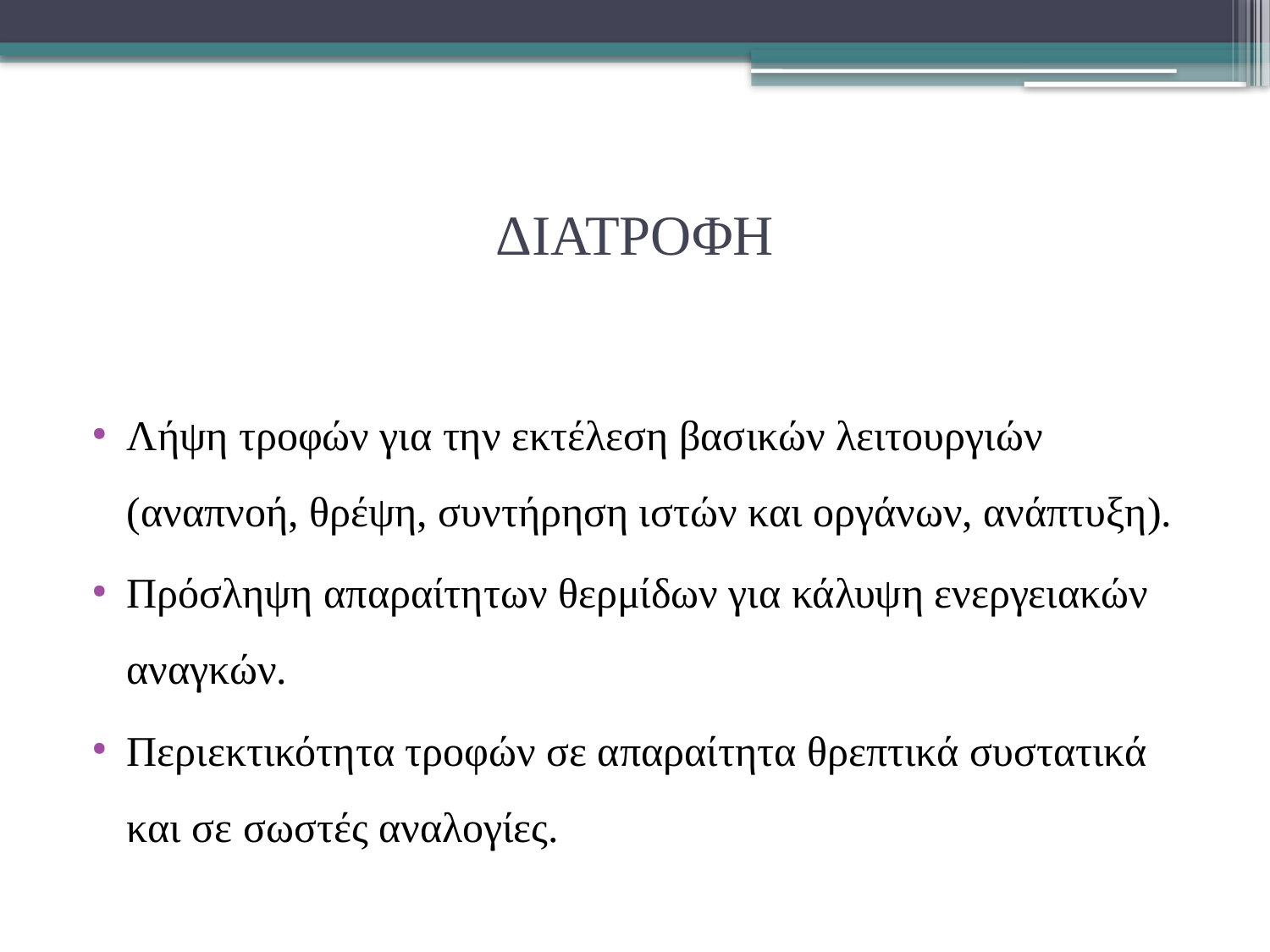

# ΔΙΑΤΡΟΦΗ

Λήψη τροφών για την εκτέλεση βασικών λειτουργιών (αναπνοή, θρέψη, συντήρηση ιστών και οργάνων, ανάπτυξη).
Πρόσληψη απαραίτητων θερμίδων για κάλυψη ενεργειακών αναγκών.
Περιεκτικότητα τροφών σε απαραίτητα θρεπτικά συστατικά και σε σωστές αναλογίες.